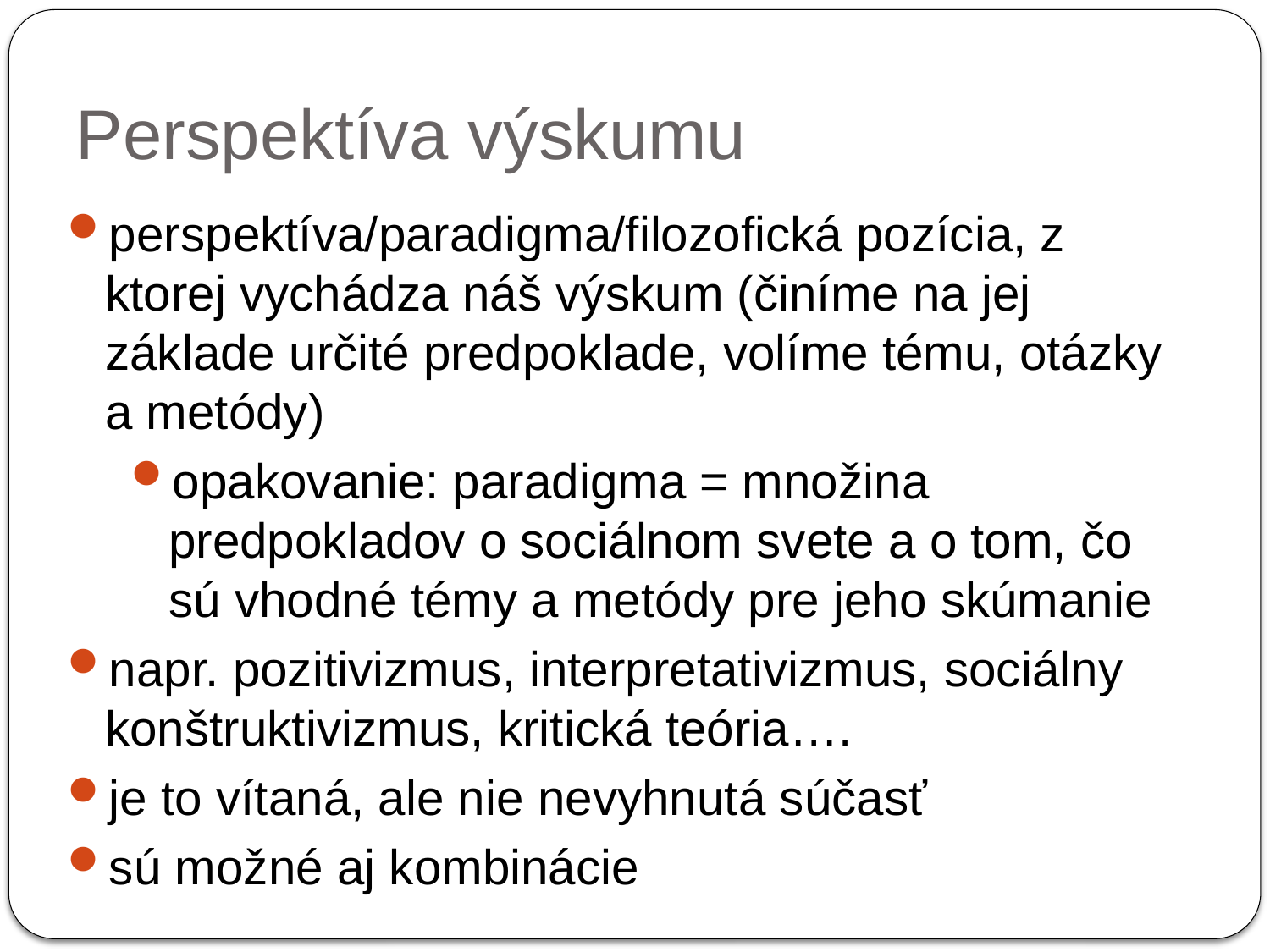

Perspektíva výskumu
perspektíva/paradigma/filozofická pozícia, z ktorej vychádza náš výskum (činíme na jej základe určité predpoklade, volíme tému, otázky a metódy)
opakovanie: paradigma = množina predpokladov o sociálnom svete a o tom, čo sú vhodné témy a metódy pre jeho skúmanie
napr. pozitivizmus, interpretativizmus, sociálny konštruktivizmus, kritická teória….
je to vítaná, ale nie nevyhnutá súčasť
sú možné aj kombinácie